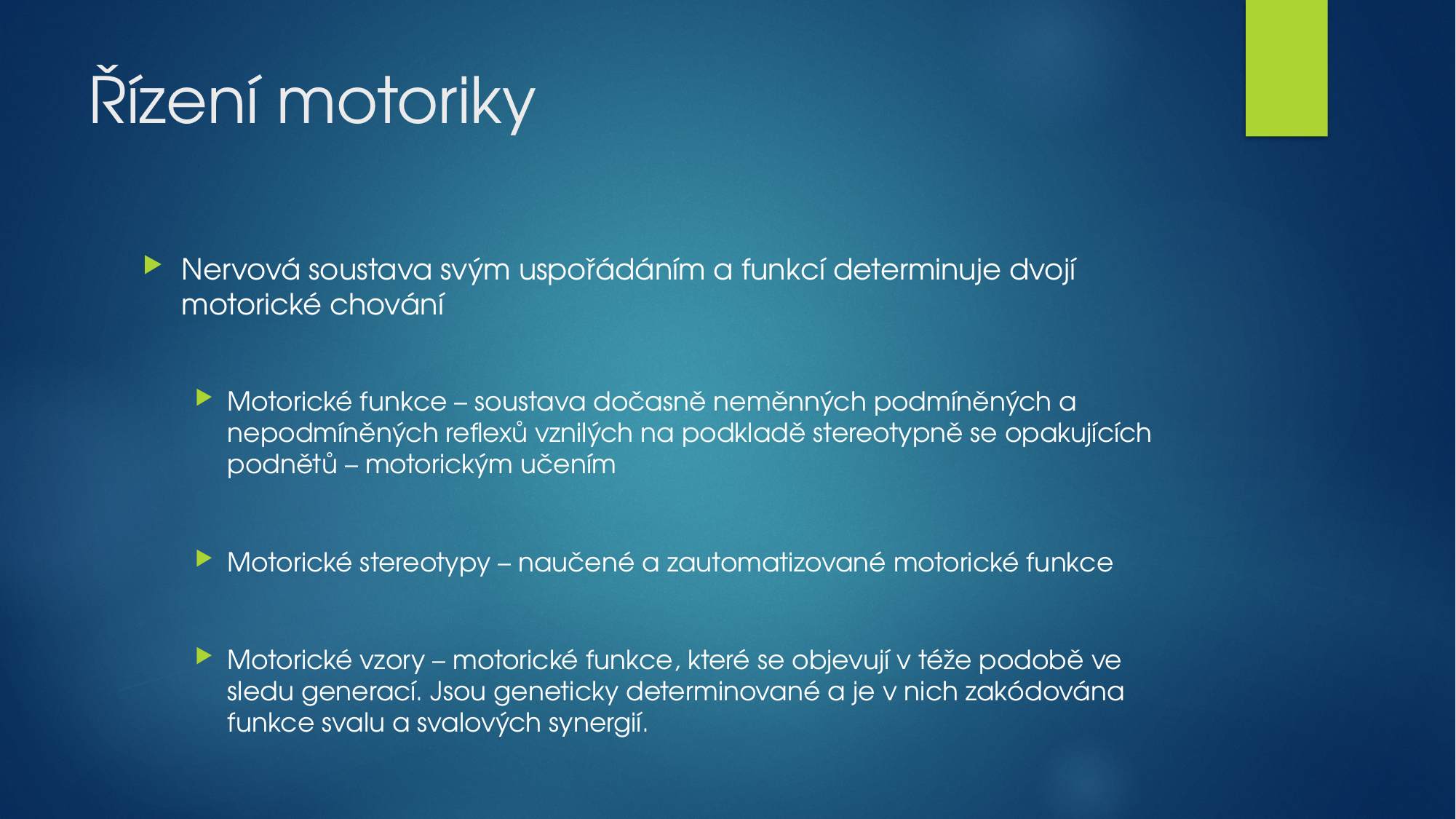

# Řízení motoriky
Nervová soustava svým uspořádáním a funkcí determinuje dvojí motorické chování

Motorické funkce – soustava dočasně neměnných podmíněných a nepodmíněných reflexů vznilých na podkladě stereotypně se opakujících podnětů – motorickým učením

Motorické stereotypy – naučené a zautomatizované motorické funkce

Motorické vzory – motorické funkce, které se objevují v téže podobě ve sledu generací. Jsou geneticky determinované a je v nich zakódována funkce svalu a svalových synergií.